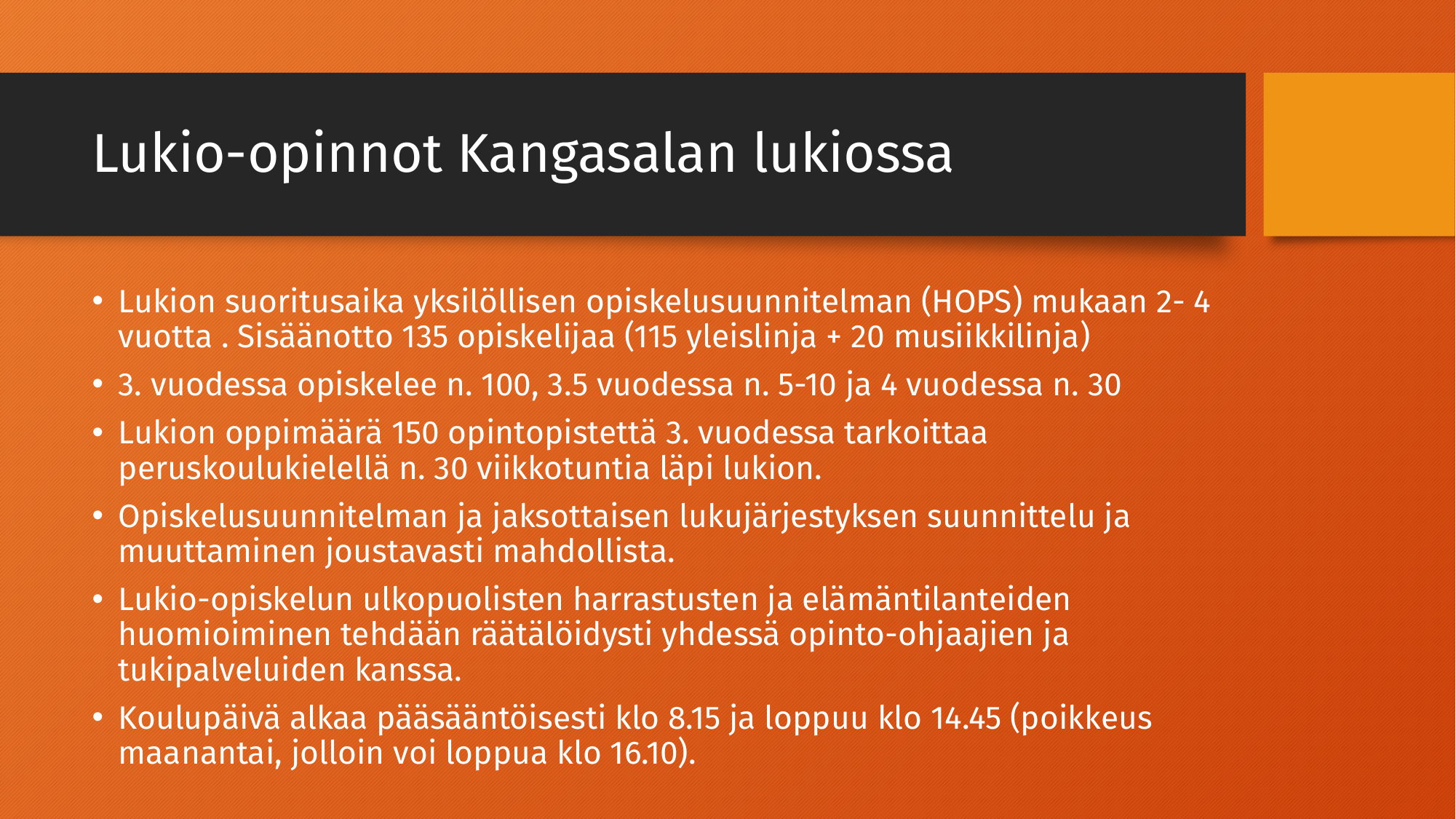

# Lukio-opinnot Kangasalan lukiossa
Lukion suoritusaika yksilöllisen opiskelusuunnitelman (HOPS) mukaan 2- 4 vuotta . Sisäänotto 135 opiskelijaa (115 yleislinja + 20 musiikkilinja)
3. vuodessa opiskelee n. 100, 3.5 vuodessa n. 5-10 ja 4 vuodessa n. 30
Lukion oppimäärä 150 opintopistettä 3. vuodessa tarkoittaa peruskoulukielellä n. 30 viikkotuntia läpi lukion.
Opiskelusuunnitelman ja jaksottaisen lukujärjestyksen suunnittelu ja muuttaminen joustavasti mahdollista.
Lukio-opiskelun ulkopuolisten harrastusten ja elämäntilanteiden huomioiminen tehdään räätälöidysti yhdessä opinto-ohjaajien ja tukipalveluiden kanssa.
Koulupäivä alkaa pääsääntöisesti klo 8.15 ja loppuu klo 14.45 (poikkeus maanantai, jolloin voi loppua klo 16.10).